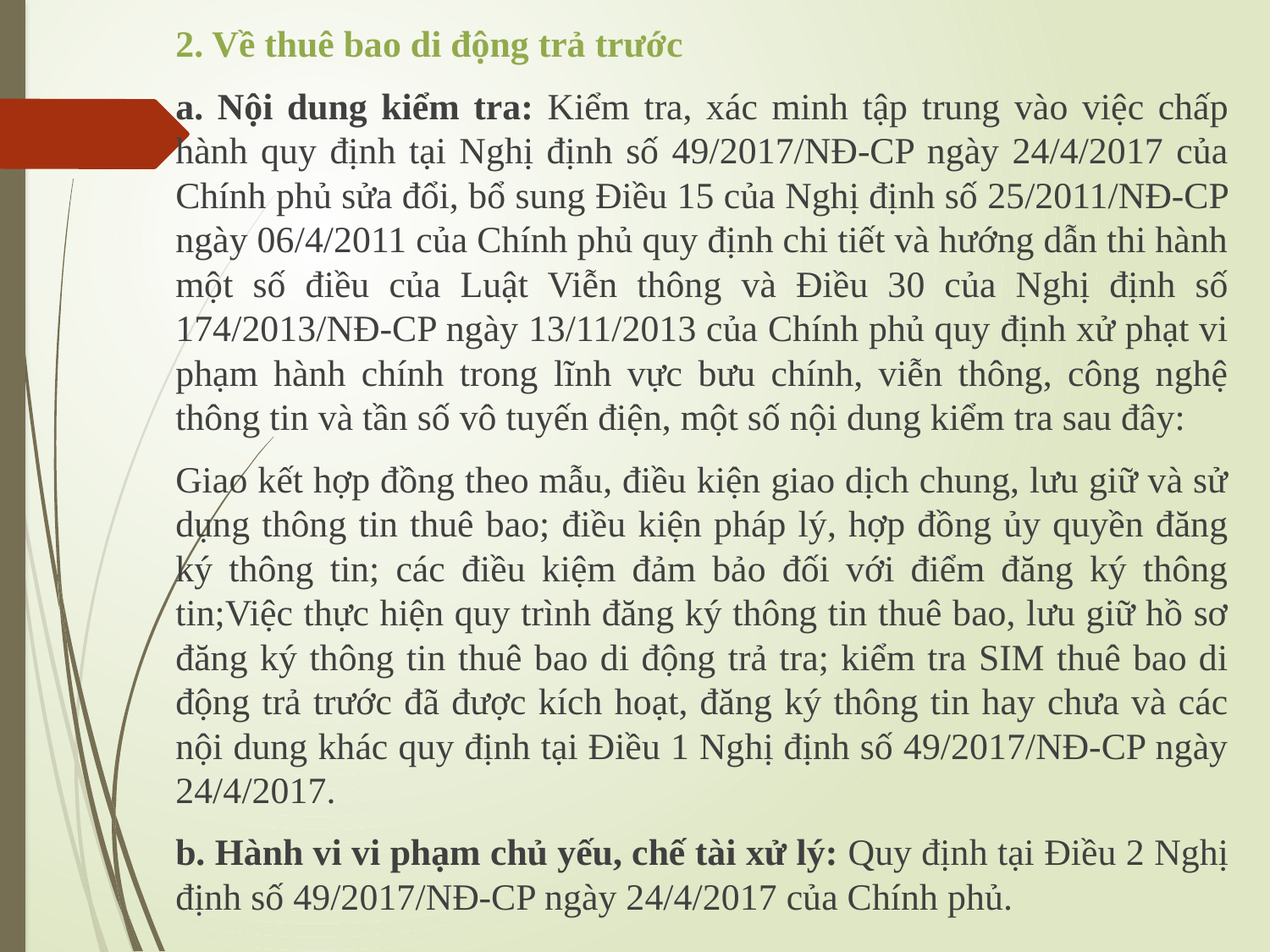

2. Về thuê bao di động trả trước
a. Nội dung kiểm tra: Kiểm tra, xác minh tập trung vào việc chấp hành quy định tại Nghị định số 49/2017/NĐ-CP ngày 24/4/2017 của Chính phủ sửa đổi, bổ sung Điều 15 của Nghị định số 25/2011/NĐ-CP ngày 06/4/2011 của Chính phủ quy định chi tiết và hướng dẫn thi hành một số điều của Luật Viễn thông và Điều 30 của Nghị định số 174/2013/NĐ-CP ngày 13/11/2013 của Chính phủ quy định xử phạt vi phạm hành chính trong lĩnh vực bưu chính, viễn thông, công nghệ thông tin và tần số vô tuyến điện, một số nội dung kiểm tra sau đây:
Giao kết hợp đồng theo mẫu, điều kiện giao dịch chung, lưu giữ và sử dụng thông tin thuê bao; điều kiện pháp lý, hợp đồng ủy quyền đăng ký thông tin; các điều kiệm đảm bảo đối với điểm đăng ký thông tin;Việc thực hiện quy trình đăng ký thông tin thuê bao, lưu giữ hồ sơ đăng ký thông tin thuê bao di động trả tra; kiểm tra SIM thuê bao di động trả trước đã được kích hoạt, đăng ký thông tin hay chưa và các nội dung khác quy định tại Điều 1 Nghị định số 49/2017/NĐ-CP ngày 24/4/2017.
b. Hành vi vi phạm chủ yếu, chế tài xử lý: Quy định tại Điều 2 Nghị định số 49/2017/NĐ-CP ngày 24/4/2017 của Chính phủ.